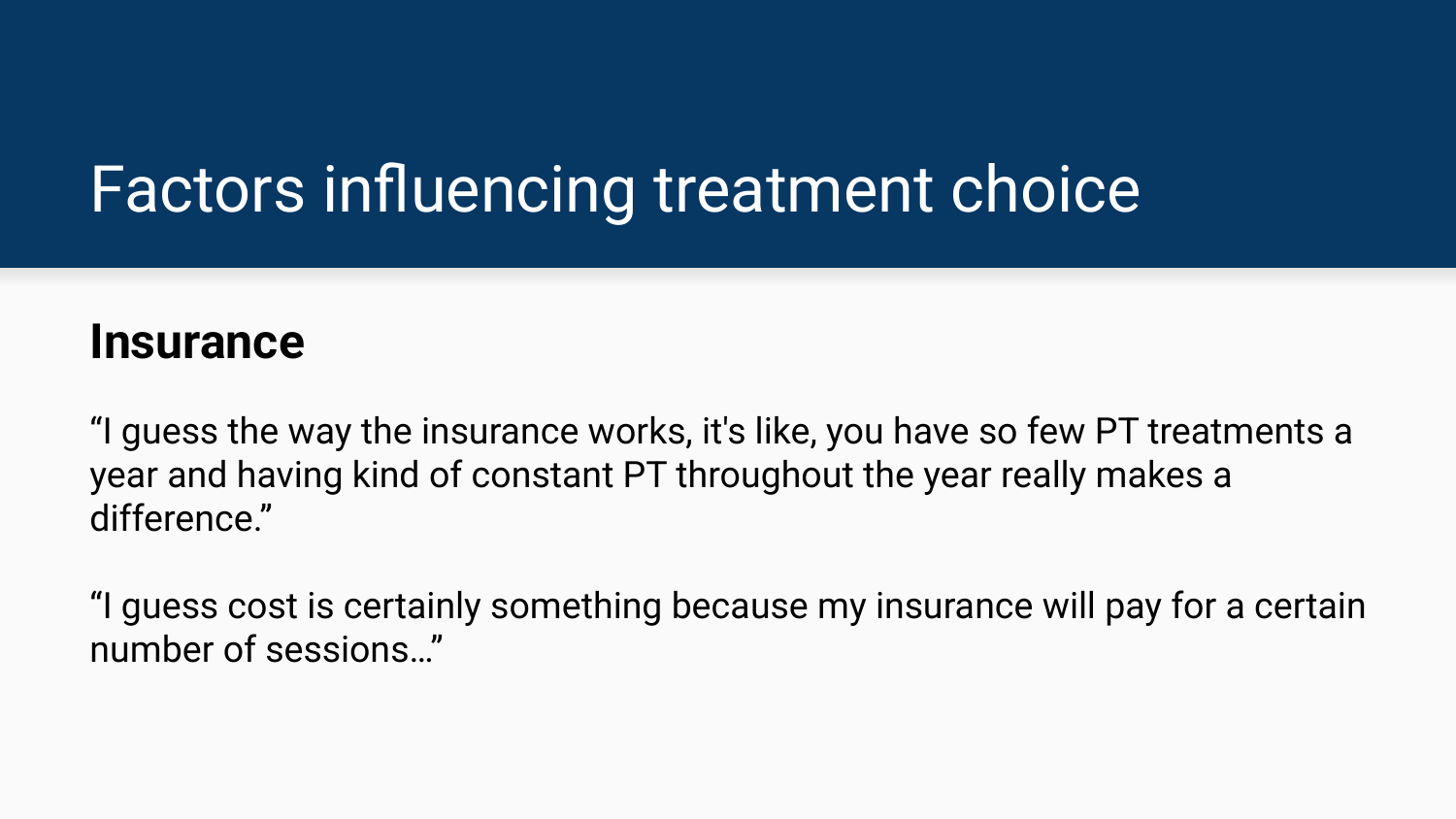

# Factors influencing treatment choice
Insurance

“I guess the way the insurance works, it's like, you have so few PT treatments a year and having kind of constant PT throughout the year really makes a difference.”

“I guess cost is certainly something because my insurance will pay for a certain number of sessions…”